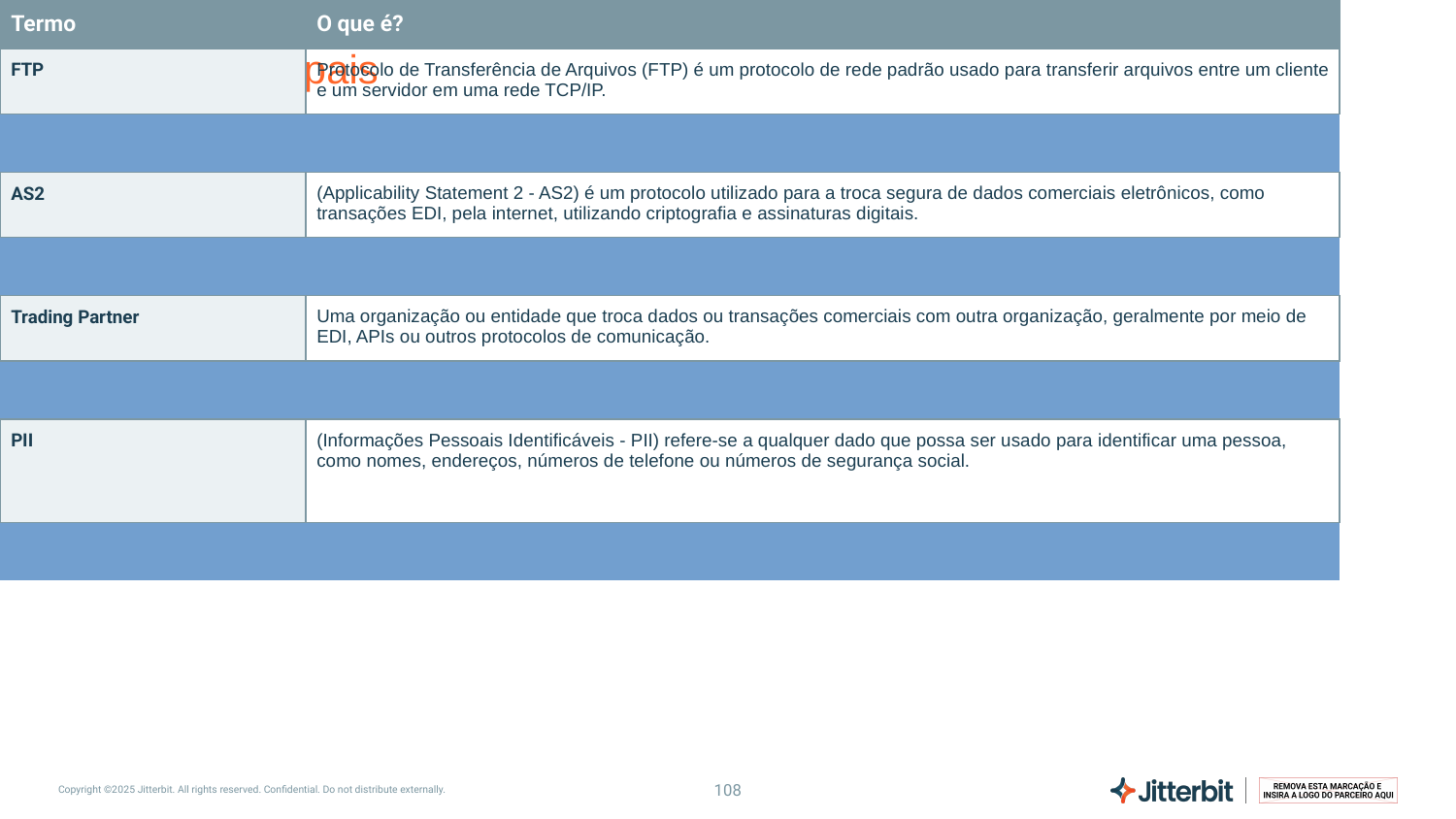

# Termos Principais
| Termo | O que é? |
| --- | --- |
| FTP | Protocolo de Transferência de Arquivos (FTP) é um protocolo de rede padrão usado para transferir arquivos entre um cliente e um servidor em uma rede TCP/IP. |
|  |  |
| AS2 | (Applicability Statement 2 - AS2) é um protocolo utilizado para a troca segura de dados comerciais eletrônicos, como transações EDI, pela internet, utilizando criptografia e assinaturas digitais. |
|  |  |
| Trading Partner | Uma organização ou entidade que troca dados ou transações comerciais com outra organização, geralmente por meio de EDI, APIs ou outros protocolos de comunicação. |
|  |  |
| PII | (Informações Pessoais Identificáveis - PII) refere-se a qualquer dado que possa ser usado para identificar uma pessoa, como nomes, endereços, números de telefone ou números de segurança social. |
|  |  |
| X12 | Padrão amplamente utilizado para intercâmbio eletrônico de dados (EDI) que define formatos para a transmissão de documentos comerciais, como faturas, ordens de compra e avisos de remessa entre organizações. |
| EDIFACT | (Intercâmbio Eletrônico de Dados para Administração, Comércio e Transporte - EDIFACT) é um padrão EDI global utilizado para a troca eletrônica de documentos comerciais, como faturas, ordens de compra e avisos de remessa entre diversos setores. |
| TRADACOMS | Padrão EDI específico do Reino Unido utilizado para intercâmbio eletrônico de dados, especialmente nos setores de varejo e cadeia de suprimentos, para troca de documentos comerciais como pedidos, faturas e notas de entrega. |
| EDI Library | Uma biblioteca pesquisável de Parceiros de Negócio EDI pré-configurados que podem ser adicionados ao seu ambiente. |
108